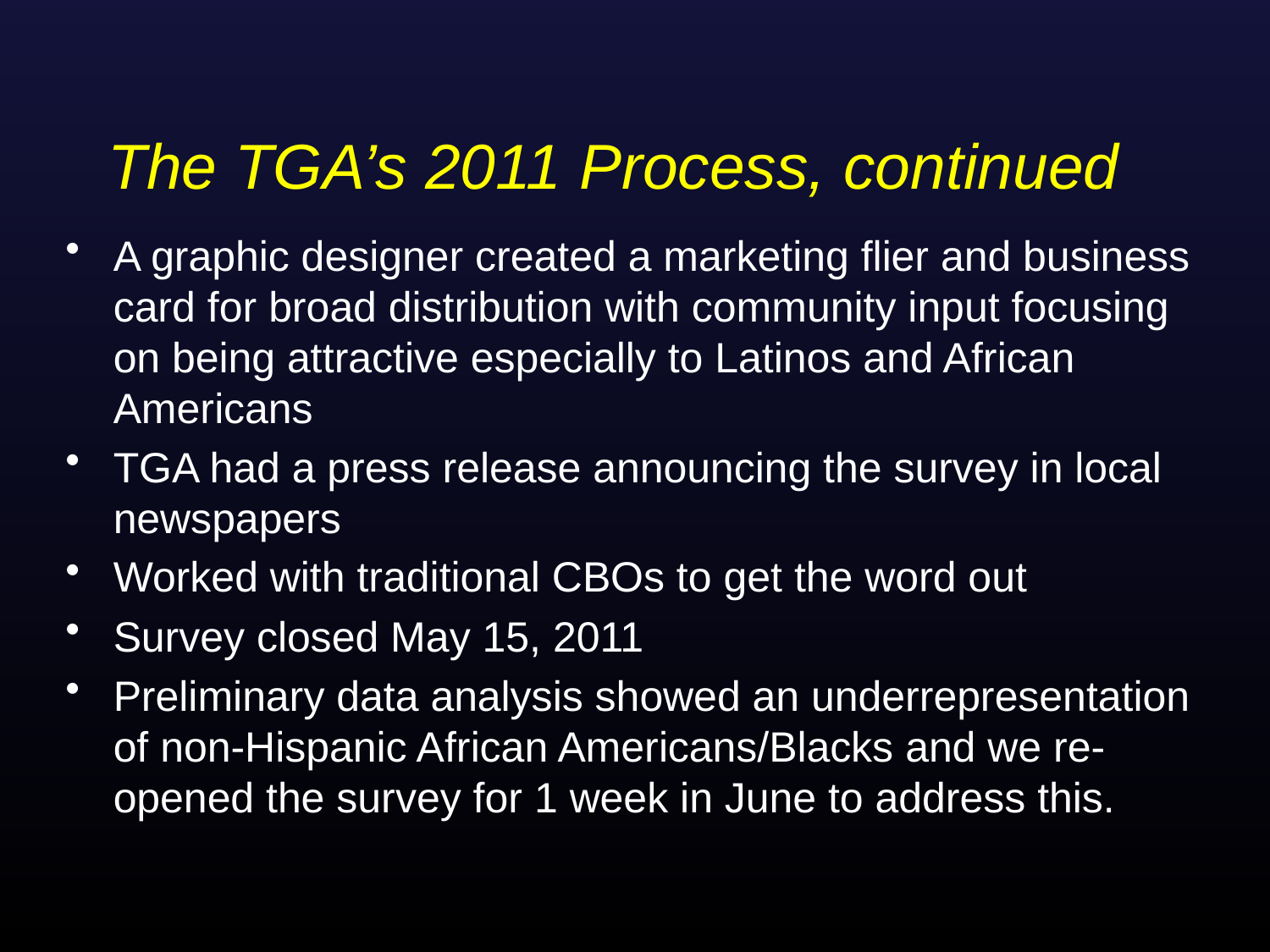

# The TGA’s 2011 Process, continued
A graphic designer created a marketing flier and business card for broad distribution with community input focusing on being attractive especially to Latinos and African Americans
TGA had a press release announcing the survey in local newspapers
Worked with traditional CBOs to get the word out
Survey closed May 15, 2011
Preliminary data analysis showed an underrepresentation of non-Hispanic African Americans/Blacks and we re-opened the survey for 1 week in June to address this.